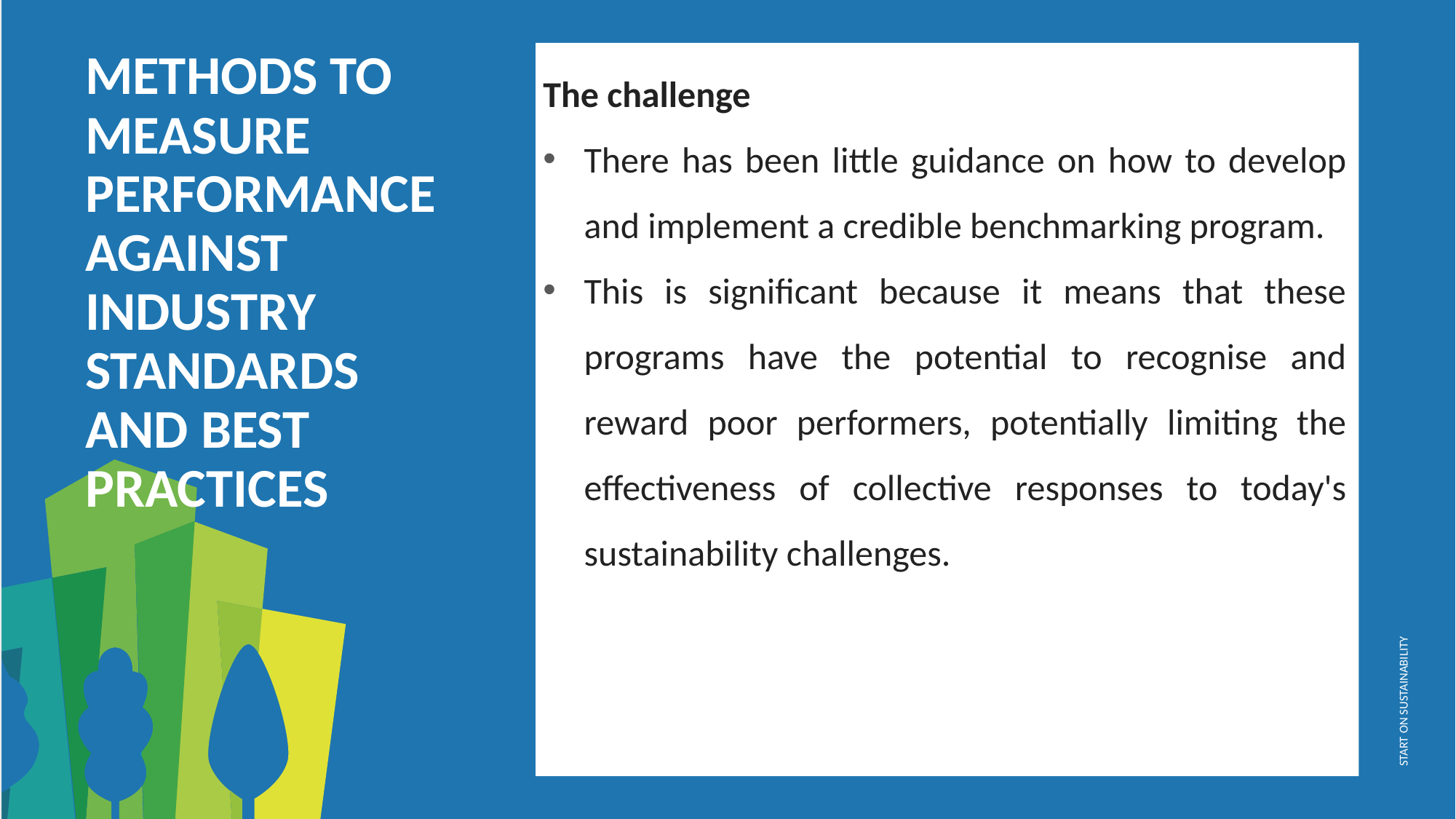

METHODS TO MEASURE PERFORMANCE AGAINST INDUSTRY STANDARDS AND BEST PRACTICES
The challenge
There has been little guidance on how to develop and implement a credible benchmarking program.
This is significant because it means that these programs have the potential to recognise and reward poor performers, potentially limiting the effectiveness of collective responses to today's sustainability challenges.